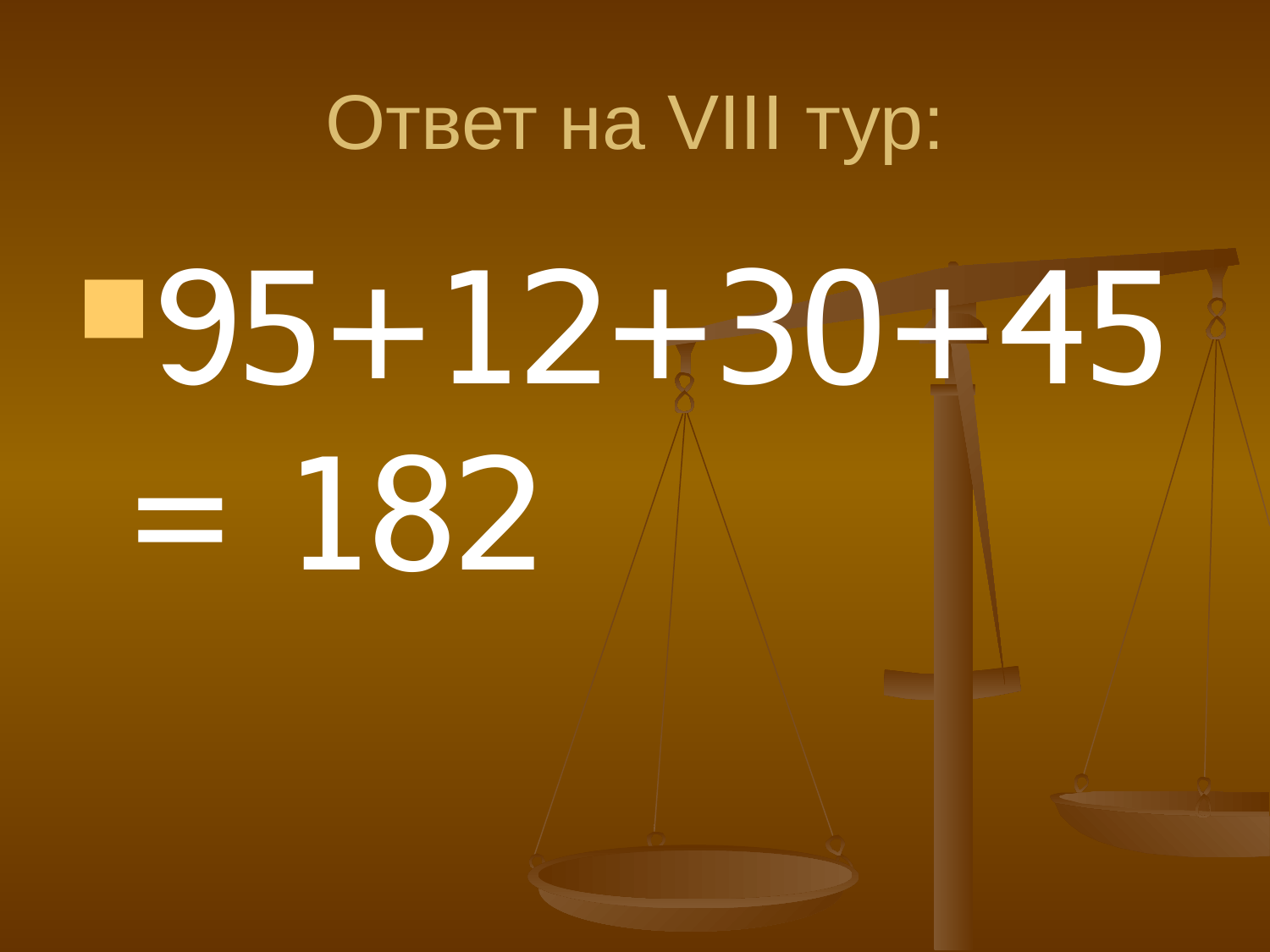

# Ответ на VIII тур:
95+12+30+45 = 182